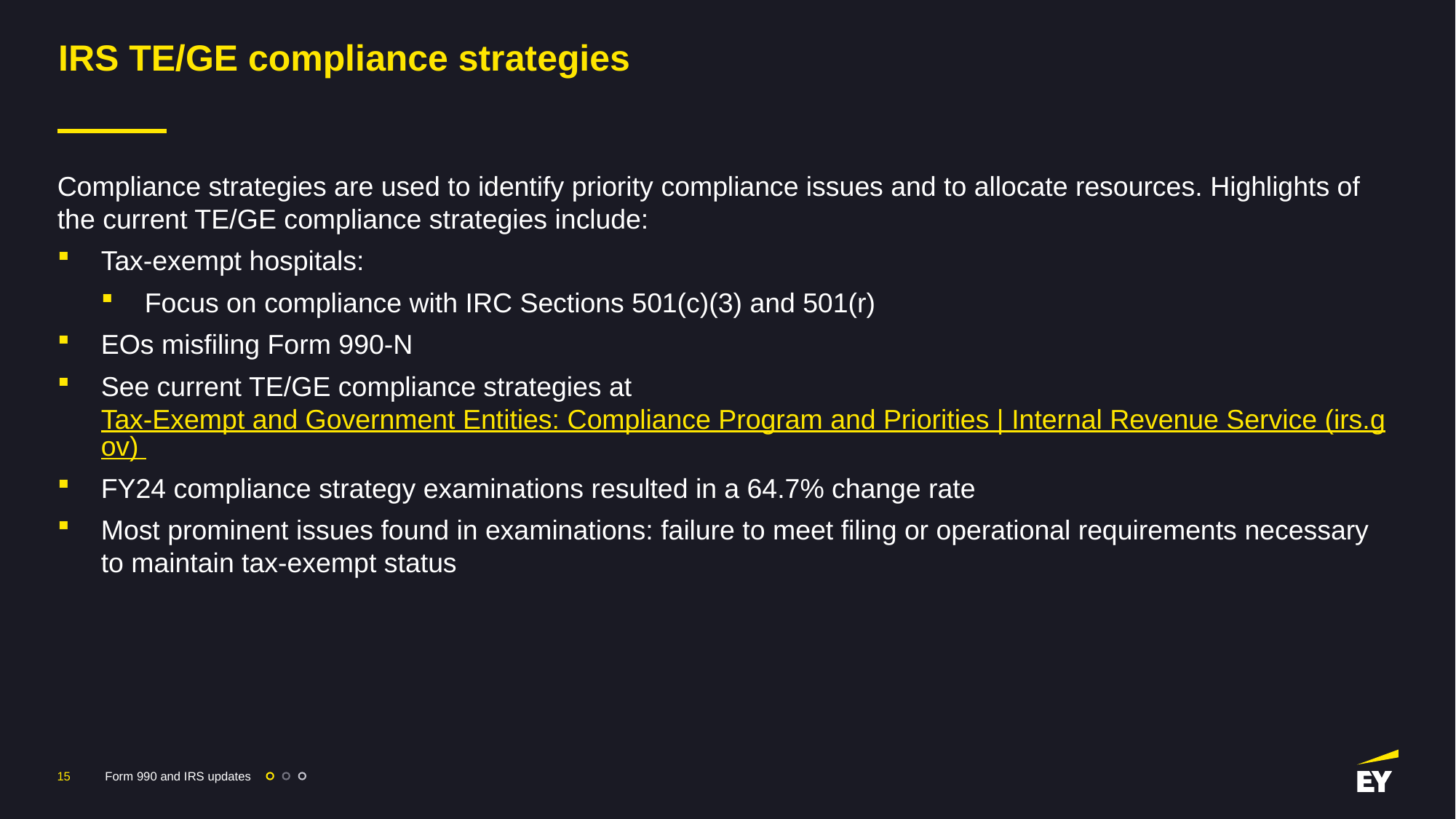

# IRS TE/GE compliance strategies
Compliance strategies are used to identify priority compliance issues and to allocate resources. Highlights of the current TE/GE compliance strategies include:
Tax-exempt hospitals:
Focus on compliance with IRC Sections 501(c)(3) and 501(r)
EOs misfiling Form 990-N
See current TE/GE compliance strategies at Tax-Exempt and Government Entities: Compliance Program and Priorities | Internal Revenue Service (irs.gov)
FY24 compliance strategy examinations resulted in a 64.7% change rate
Most prominent issues found in examinations: failure to meet filing or operational requirements necessary to maintain tax-exempt status